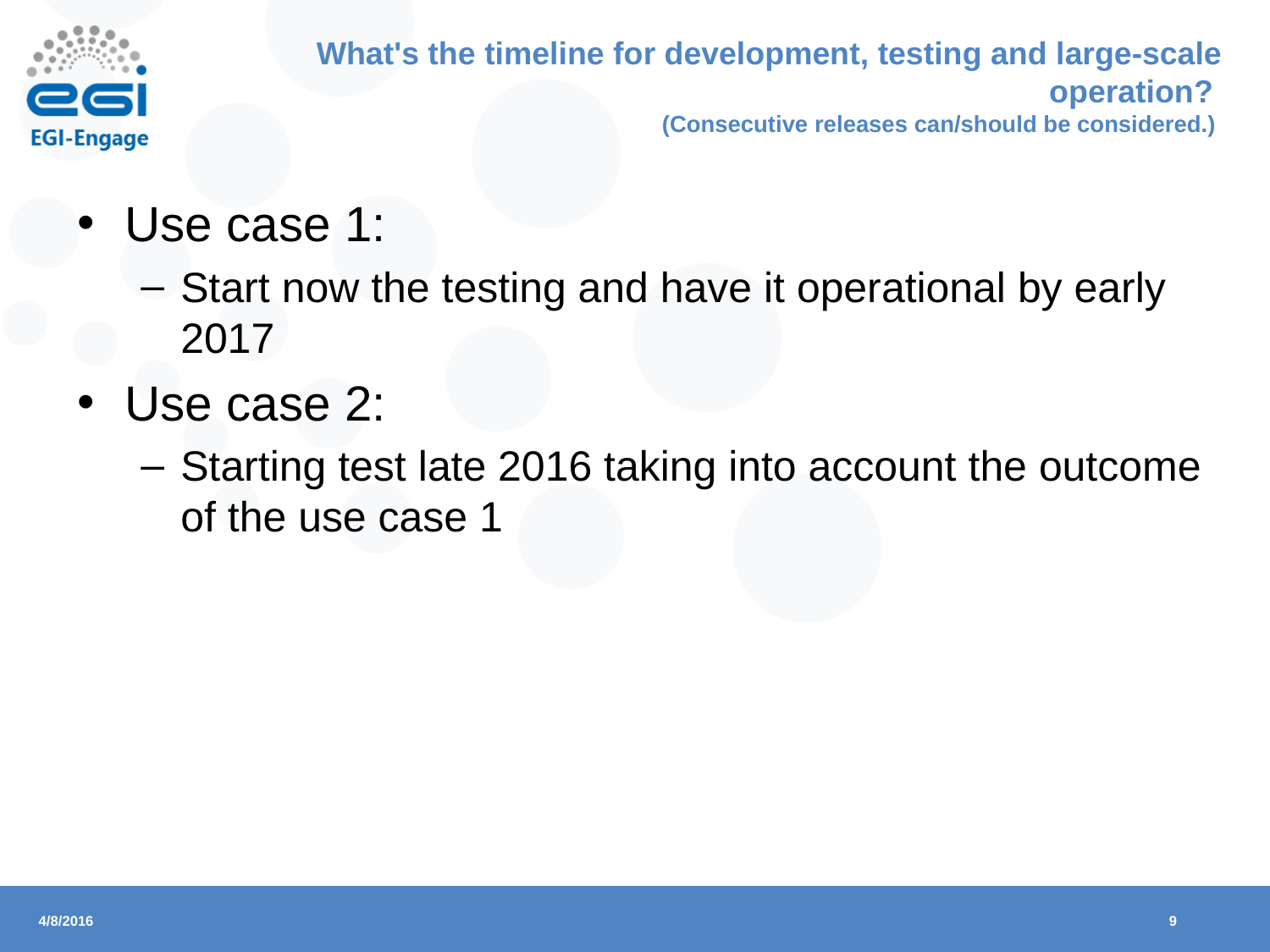

# What's the timeline for development, testing and large-scale operation? (Consecutive releases can/should be considered.)
Use case 1:
Start now the testing and have it operational by early 2017
Use case 2:
Starting test late 2016 taking into account the outcome of the use case 1